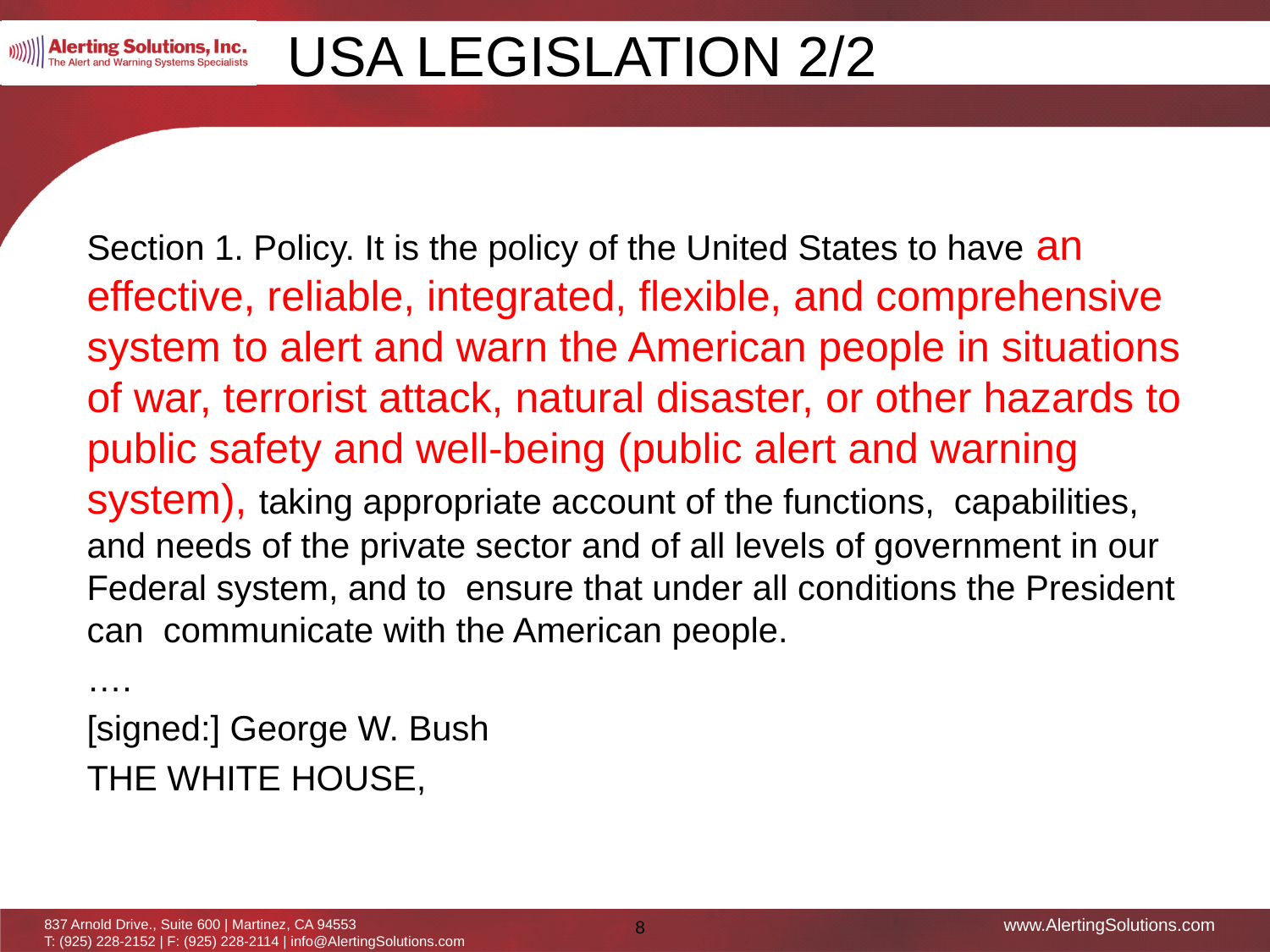

USA Legislation 2/2

Section 1. Policy. It is the policy of the United States to have an effective, reliable, integrated, flexible, and comprehensive system to alert and warn the American people in situations of war, terrorist attack, natural disaster, or other hazards to public safety and well-being (public alert and warning system), taking appropriate account of the functions,  capabilities, and needs of the private sector and of all levels of government in our Federal system, and to  ensure that under all conditions the President can  communicate with the American people.
….
[signed:] George W. Bush
THE WHITE HOUSE,